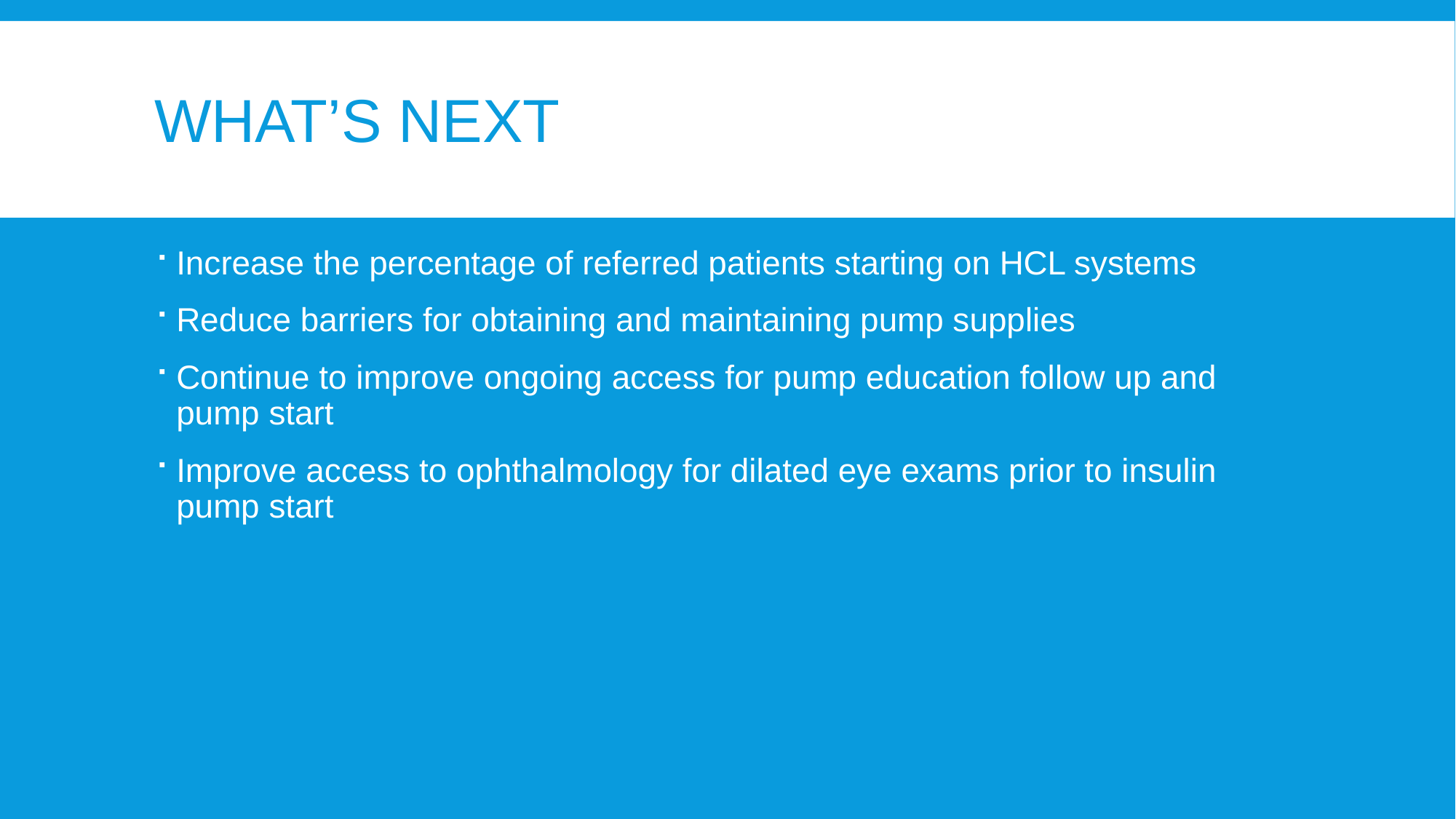

# What’s Next
Increase the percentage of referred patients starting on HCL systems
Reduce barriers for obtaining and maintaining pump supplies
Continue to improve ongoing access for pump education follow up and pump start
Improve access to ophthalmology for dilated eye exams prior to insulin pump start